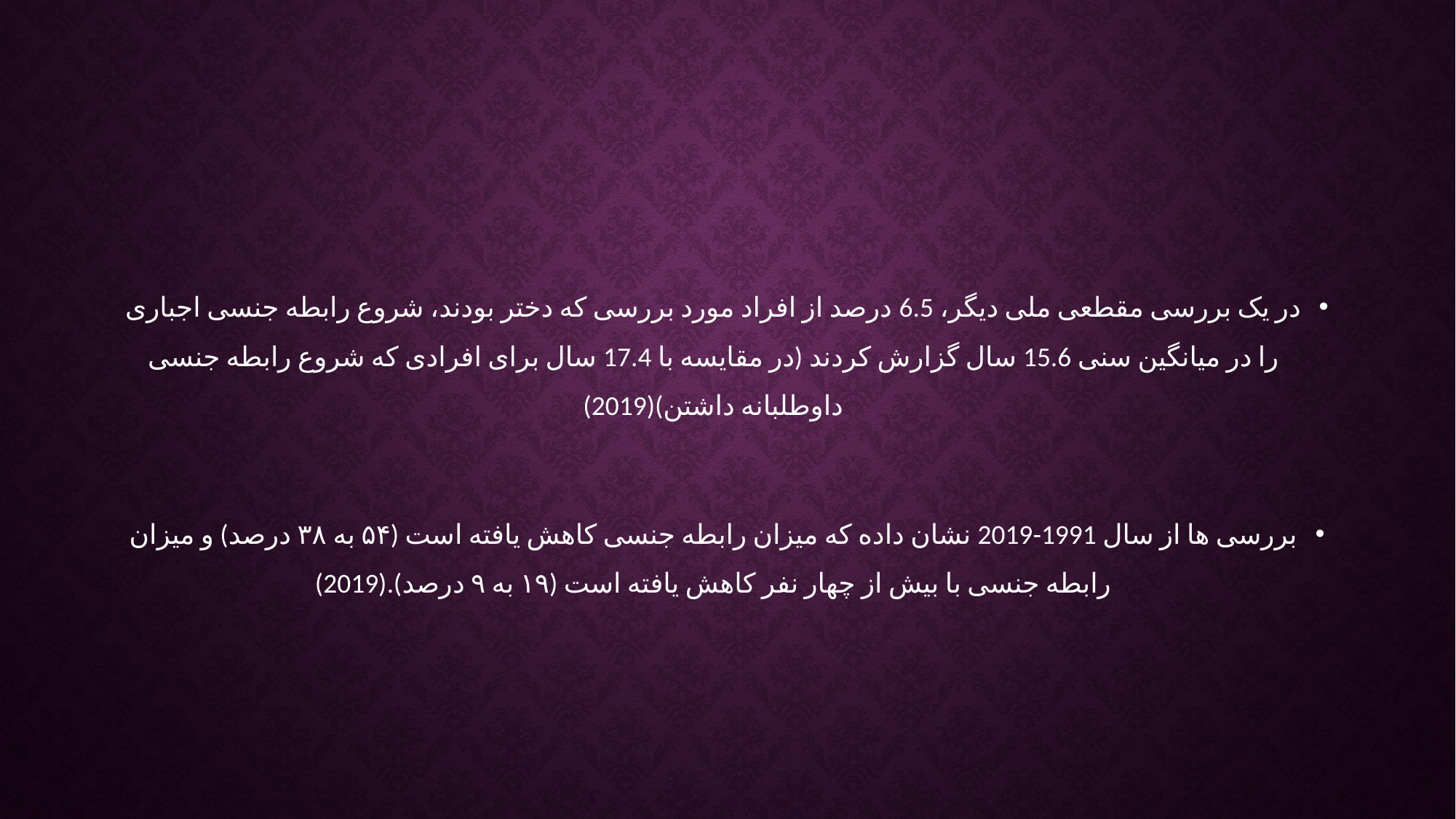

در یک بررسی مقطعی ملی دیگر، 6.5 درصد از افراد مورد بررسی که دختر بودند، شروع رابطه جنسی اجباری را در میانگین سنی 15.6 سال گزارش کردند (در مقایسه با 17.4 سال برای افرادی که شروع رابطه جنسی داوطلبانه داشتن)(2019)

بررسی ها از سال 1991-2019 نشان داده که میزان رابطه جنسی کاهش یافته است (۵۴ به ۳۸ درصد) و میزان رابطه جنسی با بیش از چهار نفر کاهش یافته است (۱۹ به ۹ درصد).(2019)